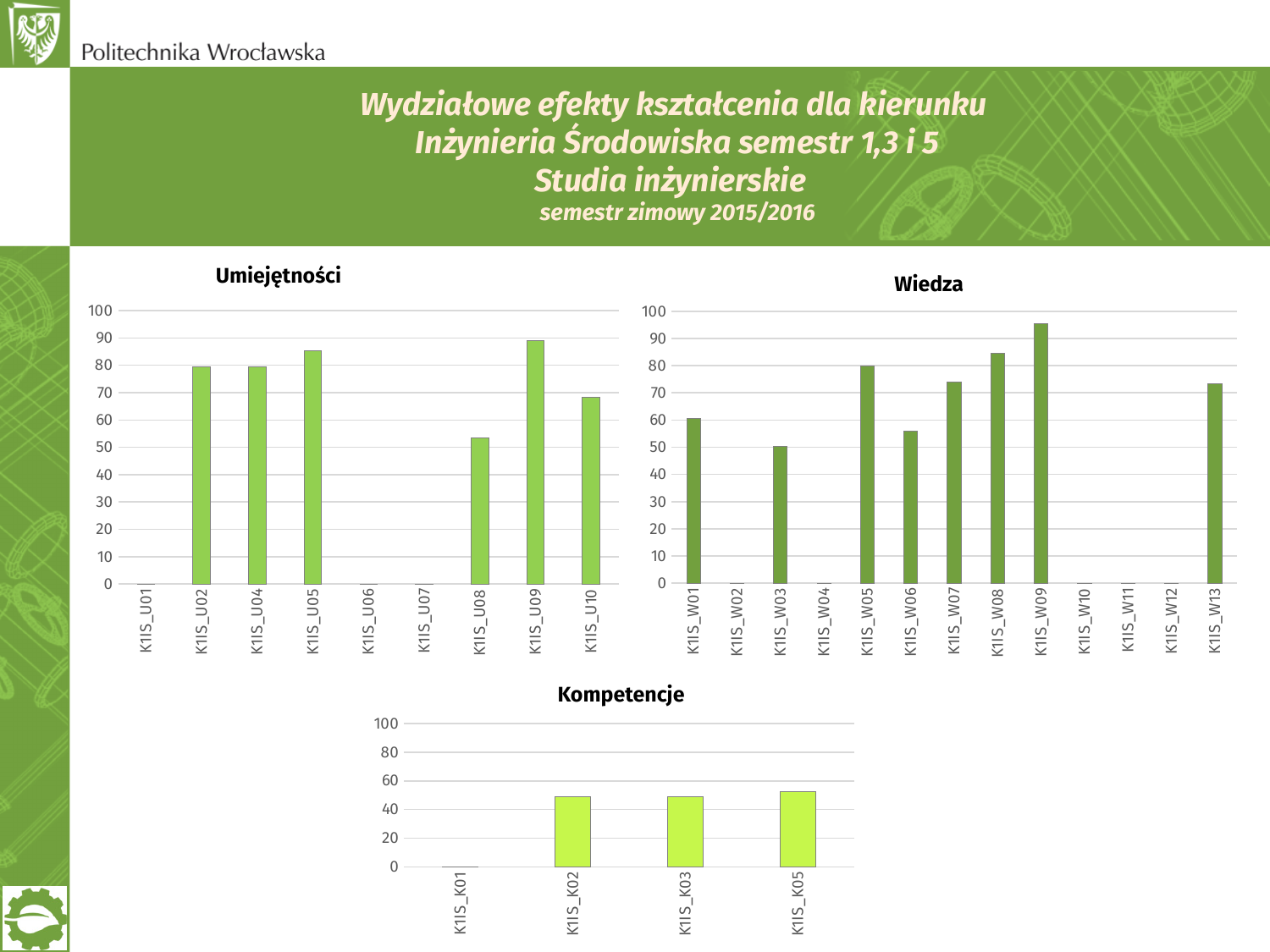

Wydziałowe efekty kształcenia dla kierunku
Inżynieria Środowiska semestr 1,3 i 5
Studia inżynierskie
semestr zimowy 2015/2016
Umiejętności
Wiedza

### Chart

| Category |  |
|---|---|
| K1IS_W01 | 60.7 |
| K1IS_W02 | 0.0 |
| K1IS_W03 | 50.2 |
| K1IS_W04 | 0.0 |
| K1IS_W05 | 79.93333333333334 |
| K1IS_W06 | 56.0 |
| K1IS_W07 | 73.9896551724138 |
| K1IS_W08 | 84.5 |
| K1IS_W09 | 95.28571428571429 |
| K1IS_W10 | 0.0 |
| K1IS_W11 | 0.0 |
| K1IS_W12 | 0.0 |
| K1IS_W13 | 73.36 |

### Chart

| Category |  |
|---|---|
| K1IS_U01 | 0.0 |
| K1IS_U02 | 79.3 |
| K1IS_U04 | 79.3 |
| K1IS_U05 | 85.3952380952381 |
| K1IS_U06 | 0.0 |
| K1IS_U07 | 0.0 |
| K1IS_U08 | 53.314285714285774 |
| K1IS_U09 | 88.9842105263158 |
| K1IS_U10 | 68.15 |
Kompetencje

### Chart

| Category |  |
|---|---|
| K1IS_K01 | 0.0 |
| K1IS_K02 | 49.1 |
| K1IS_K03 | 49.1 |
| K1IS_K05 | 52.4 |